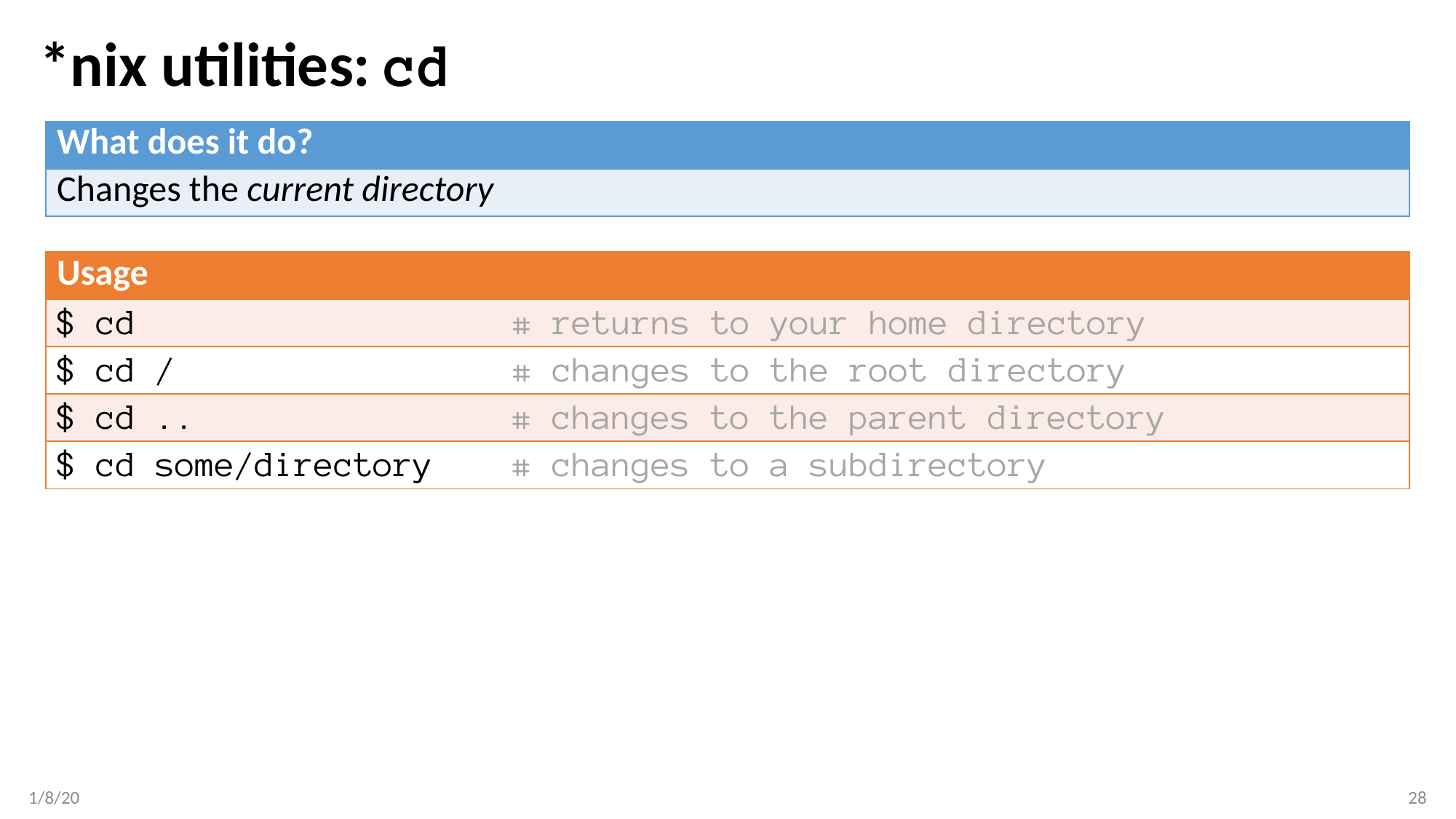

# *nix utilities: cd
| What does it do? |
| --- |
| Changes the current directory |
| Usage |
| --- |
| $ cd # returns to your home directory |
| $ cd / # changes to the root directory |
| $ cd .. # changes to the parent directory |
| $ cd some/directory # changes to a subdirectory |
1/8/20
28